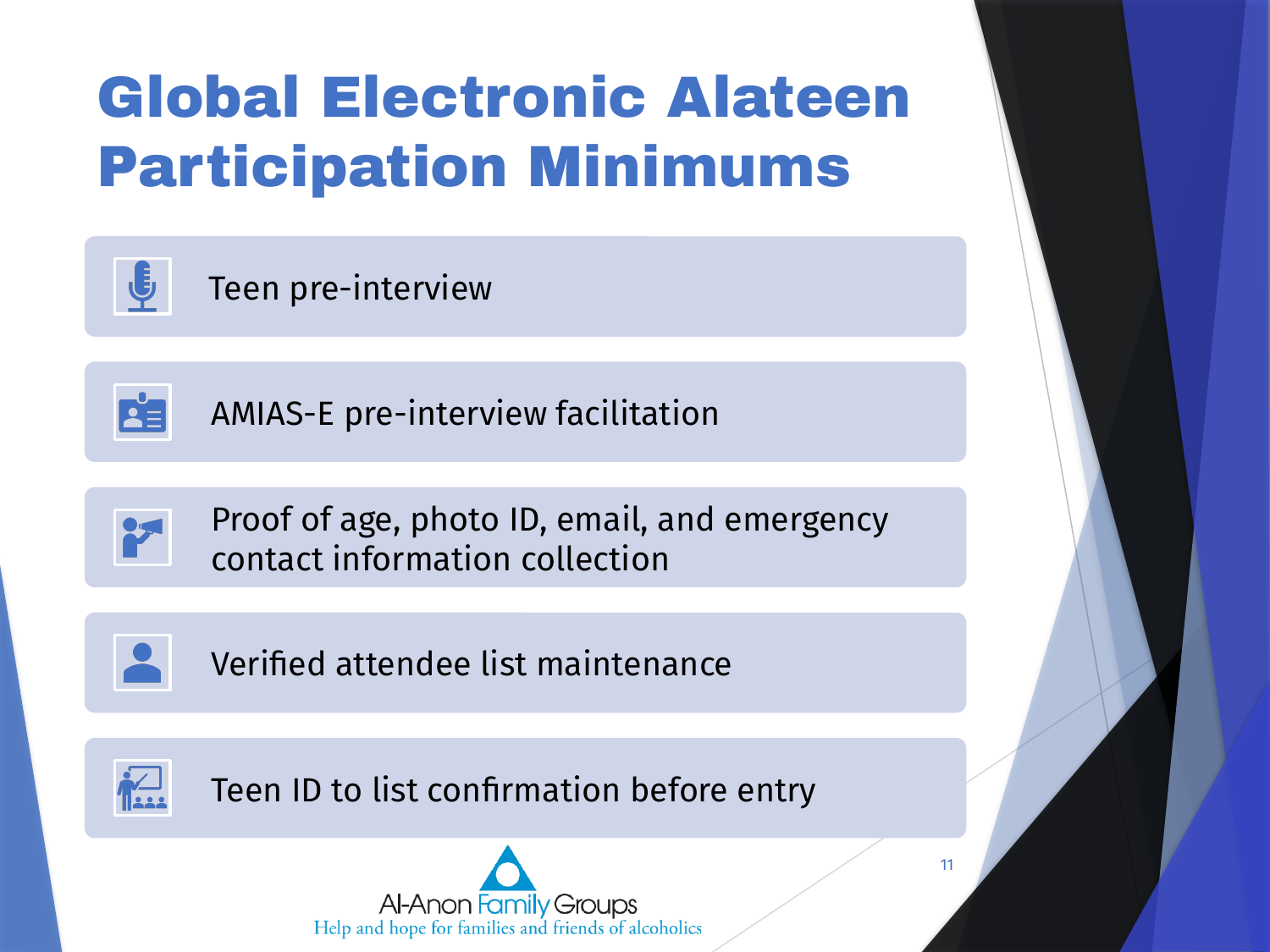

# Global Electronic Alateen Participation Minimums
Teen pre-interview
AMIAS-E pre-interview facilitation
Proof of age, photo ID, email, and emergency contact information collection
Verified attendee list maintenance
Teen ID to list confirmation before entry
11